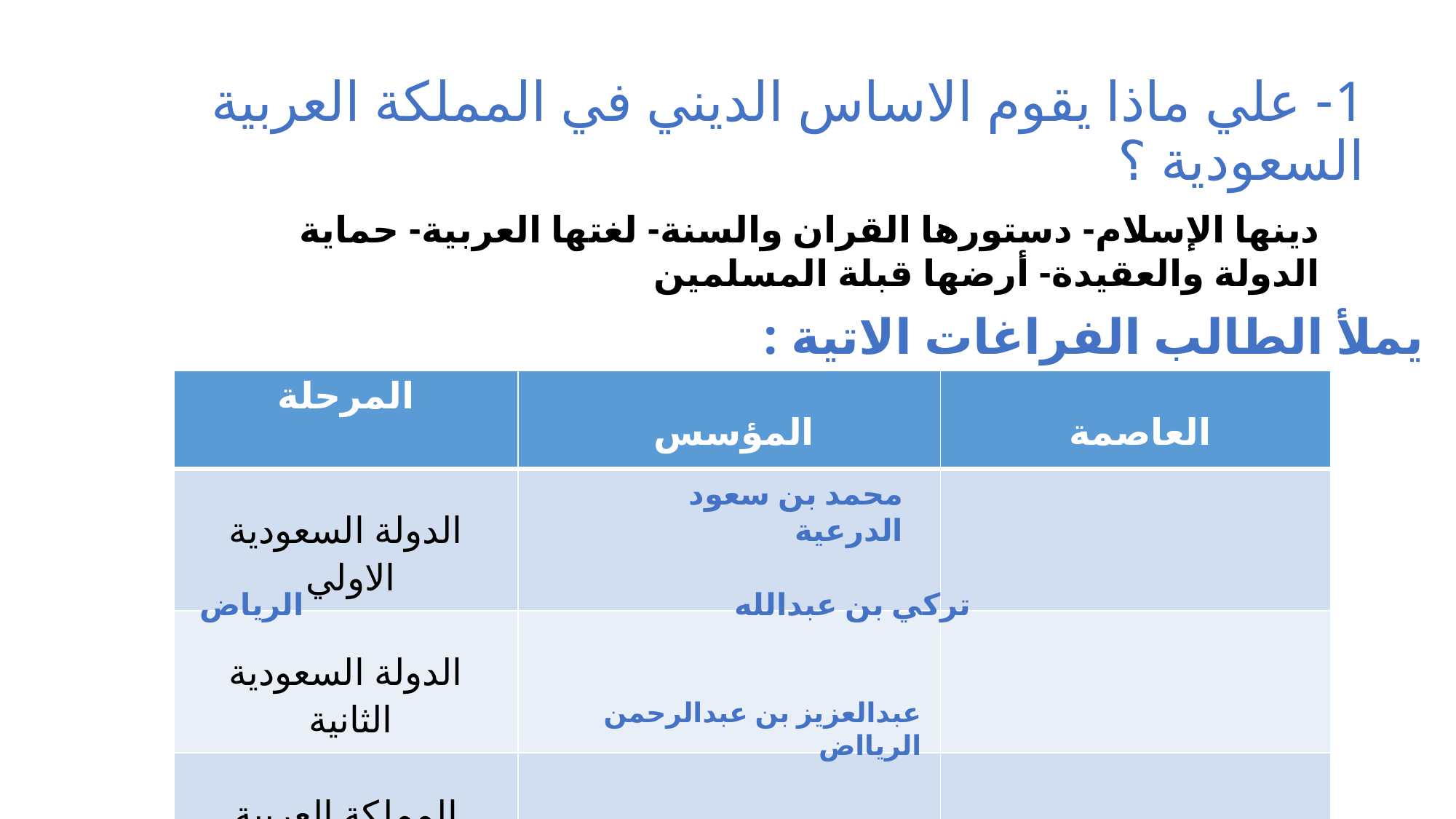

# 1- علي ماذا يقوم الاساس الديني في المملكة العربية السعودية ؟
دينها الإسلام- دستورها القران والسنة- لغتها العربية- حماية الدولة والعقيدة- أرضها قبلة المسلمين
يملأ الطالب الفراغات الاتية :
| المرحلة | المؤسس | العاصمة |
| --- | --- | --- |
| الدولة السعودية الاولي |  |  |
| الدولة السعودية الثانية |  |  |
| المملكة العربية السعودية |  |  |
محمد بن سعود                                               الدرعية

تركي بن عبدالله                                                       الرياض

عبدالعزيز بن عبدالرحمن                                     الريااض